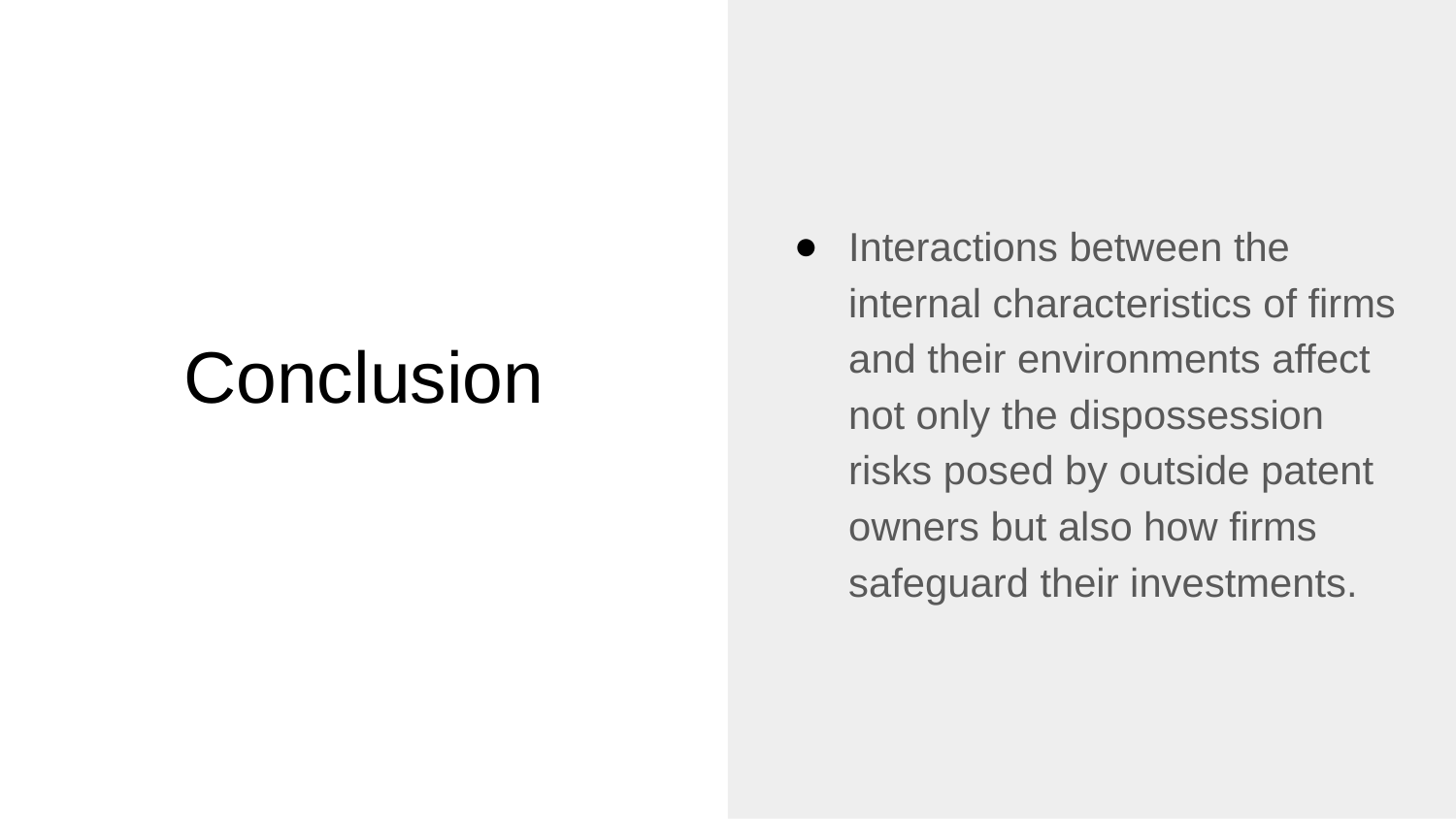

Interactions between the internal characteristics of firms and their environments affect not only the dispossession risks posed by outside patent owners but also how firms safeguard their investments.
# Conclusion